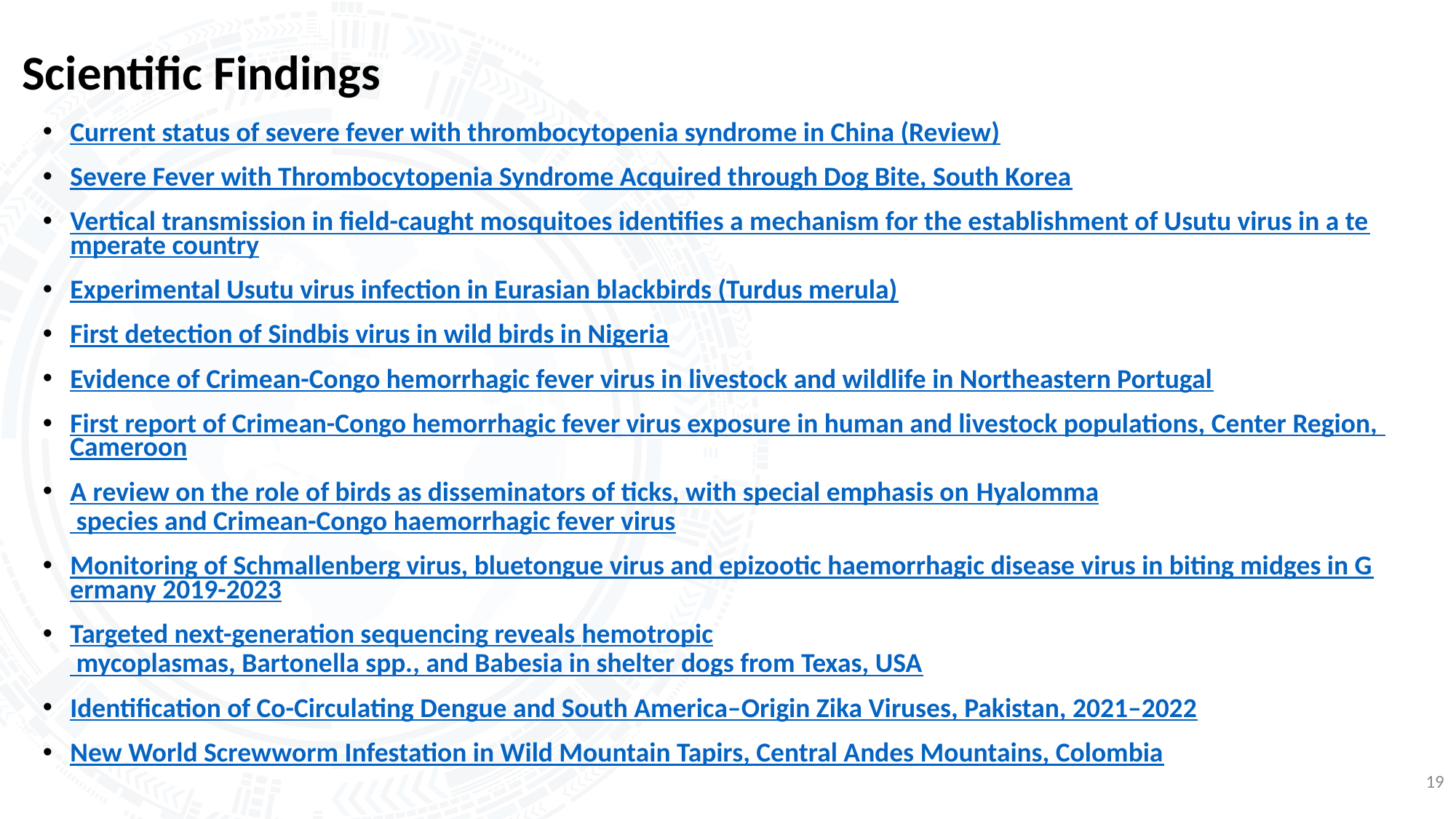

# Scientific Findings
Current status of severe fever with thrombocytopenia syndrome in China (Review)
Severe Fever with Thrombocytopenia Syndrome Acquired through Dog Bite, South Korea
Vertical transmission in field-caught mosquitoes identifies a mechanism for the establishment of Usutu virus in a temperate country
Experimental Usutu virus infection in Eurasian blackbirds (Turdus merula)
First detection of Sindbis virus in wild birds in Nigeria
Evidence of Crimean-Congo hemorrhagic fever virus in livestock and wildlife in Northeastern Portugal
First report of Crimean-Congo hemorrhagic fever virus exposure in human and livestock populations, Center Region, Cameroon
A review on the role of birds as disseminators of ticks, with special emphasis on Hyalomma species and Crimean-Congo haemorrhagic fever virus
Monitoring of Schmallenberg virus, bluetongue virus and epizootic haemorrhagic disease virus in biting midges in Germany 2019-2023
Targeted next-generation sequencing reveals hemotropic mycoplasmas, Bartonella spp., and Babesia in shelter dogs from Texas, USA
Identification of Co-Circulating Dengue and South America–Origin Zika Viruses, Pakistan, 2021–2022
New World Screwworm Infestation in Wild Mountain Tapirs, Central Andes Mountains, Colombia
19